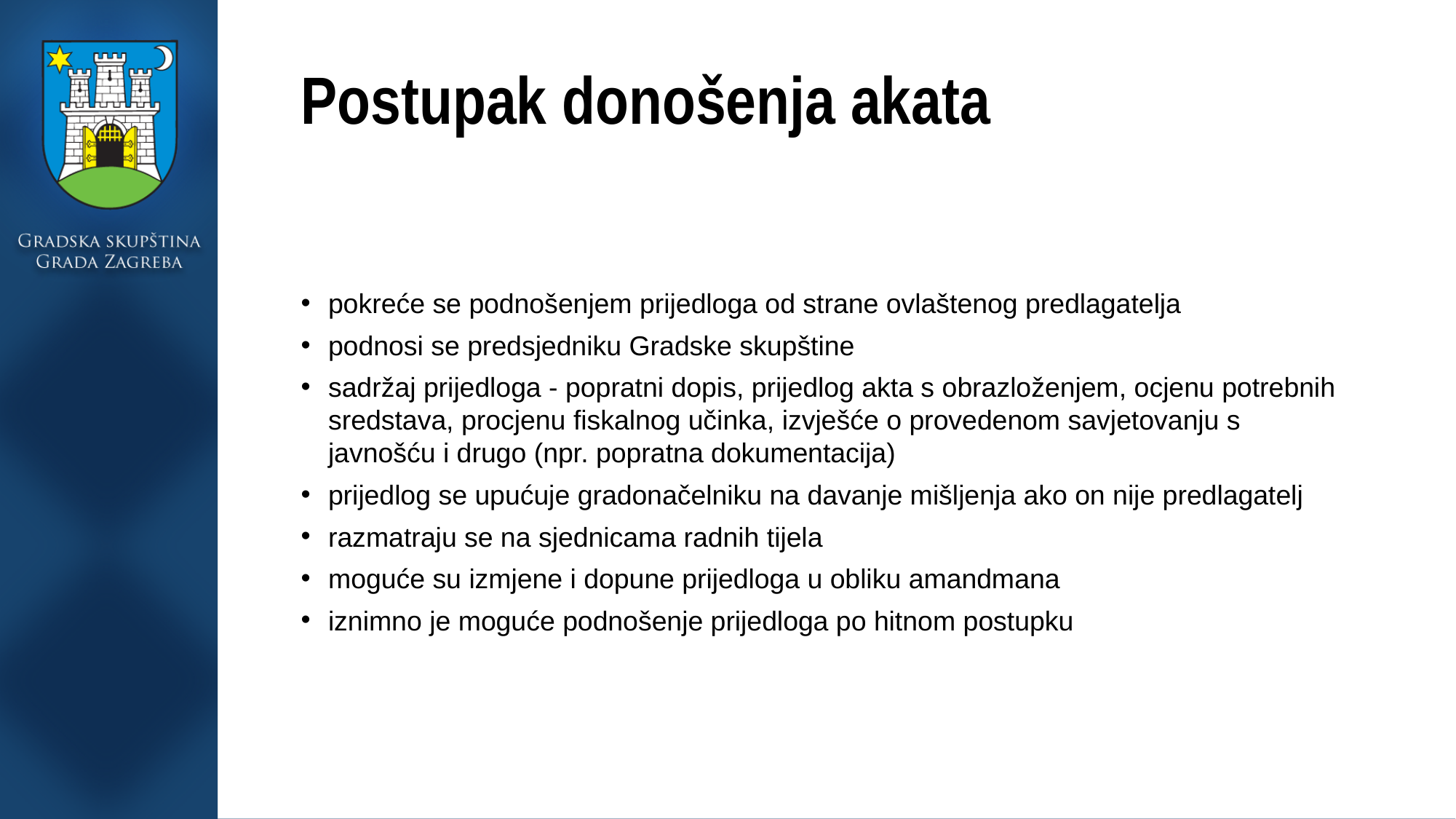

# Postupak donošenja akata
pokreće se podnošenjem prijedloga od strane ovlaštenog predlagatelja
podnosi se predsjedniku Gradske skupštine
sadržaj prijedloga - popratni dopis, prijedlog akta s obrazloženjem, ocjenu potrebnih sredstava, procjenu fiskalnog učinka, izvješće o provedenom savjetovanju s javnošću i drugo (npr. popratna dokumentacija)
prijedlog se upućuje gradonačelniku na davanje mišljenja ako on nije predlagatelj
razmatraju se na sjednicama radnih tijela
moguće su izmjene i dopune prijedloga u obliku amandmana
iznimno je moguće podnošenje prijedloga po hitnom postupku